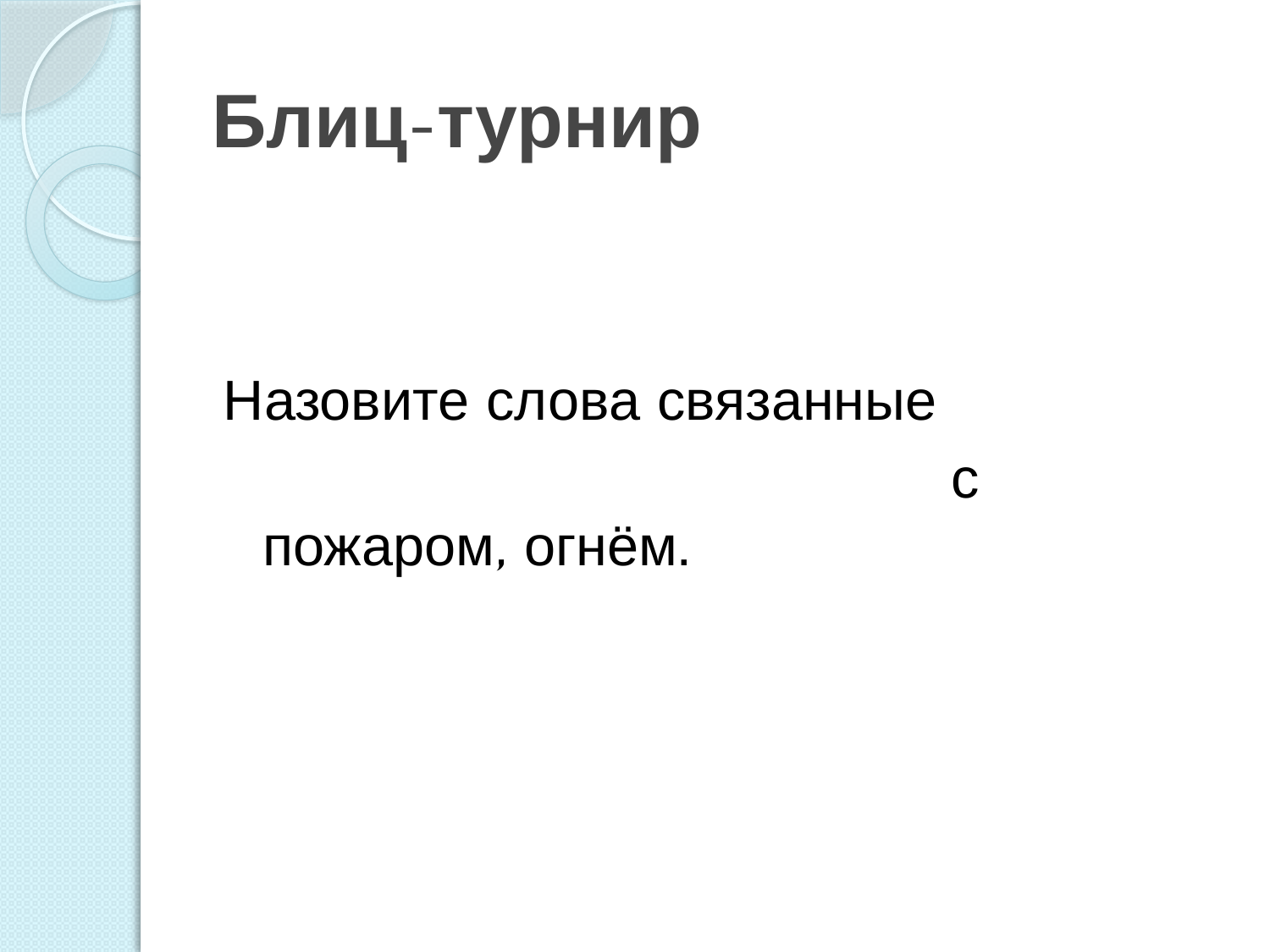

# Блиц-турнир

Назовите слова связанные
                                           с пожаром, огнём.